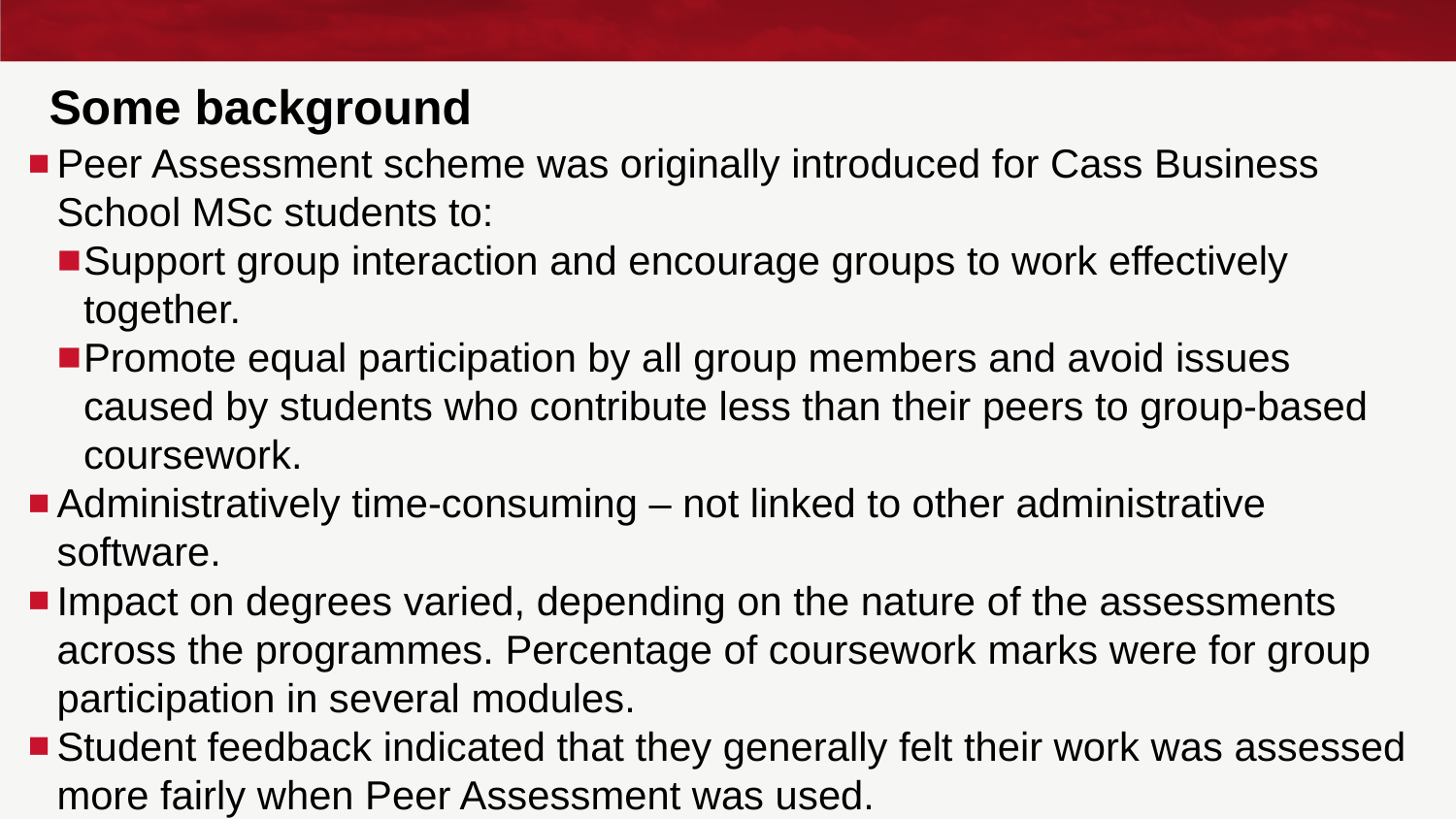

# Some background
Peer Assessment scheme was originally introduced for Cass Business School MSc students to:
Support group interaction and encourage groups to work effectively together.
Promote equal participation by all group members and avoid issues caused by students who contribute less than their peers to group-based coursework.
Administratively time-consuming – not linked to other administrative software.
Impact on degrees varied, depending on the nature of the assessments across the programmes. Percentage of coursework marks were for group participation in several modules.
Student feedback indicated that they generally felt their work was assessed more fairly when Peer Assessment was used.